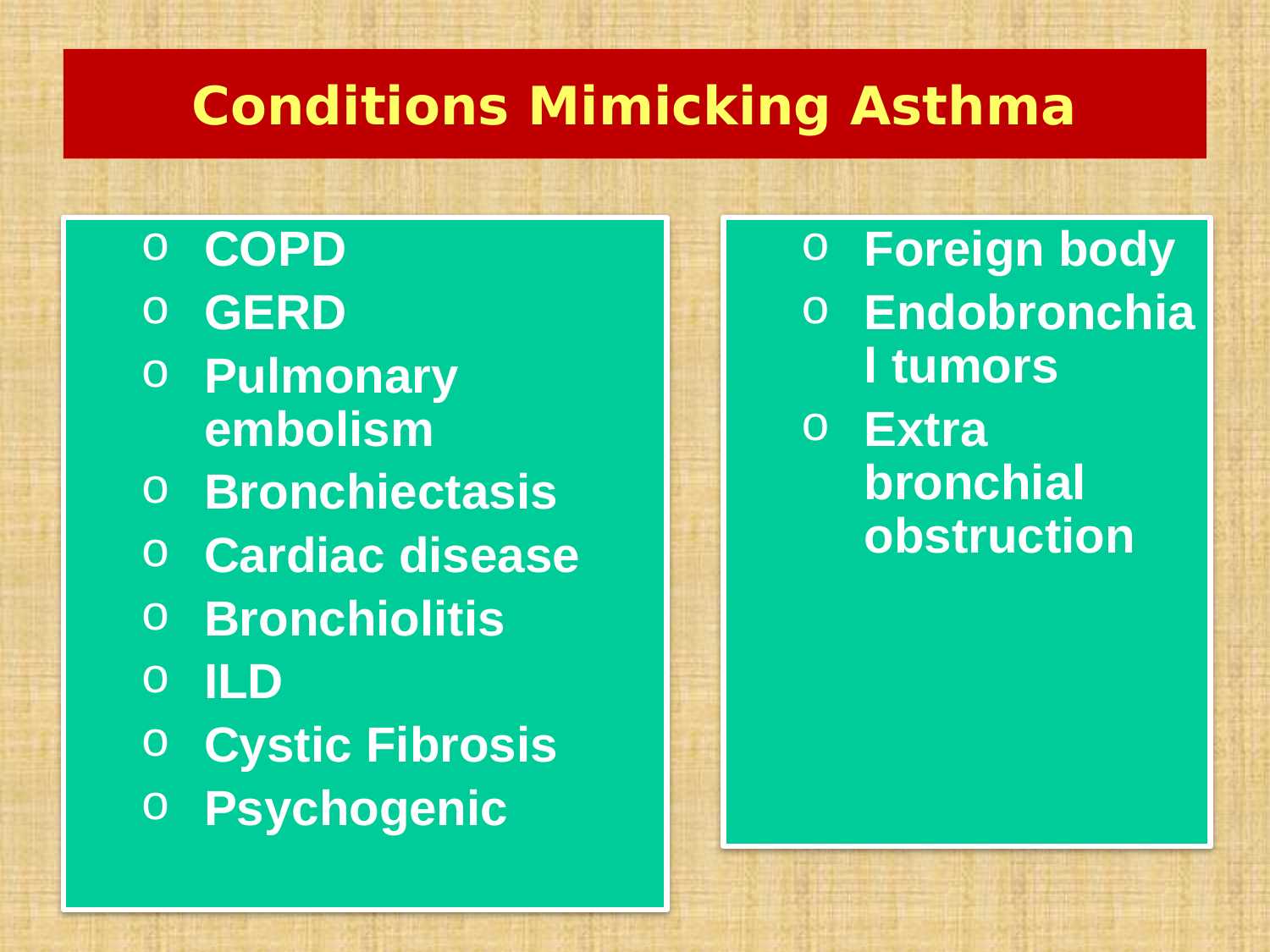

Conditions Mimicking Asthma
COPD
GERD
Pulmonary embolism
Bronchiectasis
Cardiac disease
Bronchiolitis
ILD
Cystic Fibrosis
Psychogenic

Foreign body
Endobronchial tumors
Extra bronchial obstruction